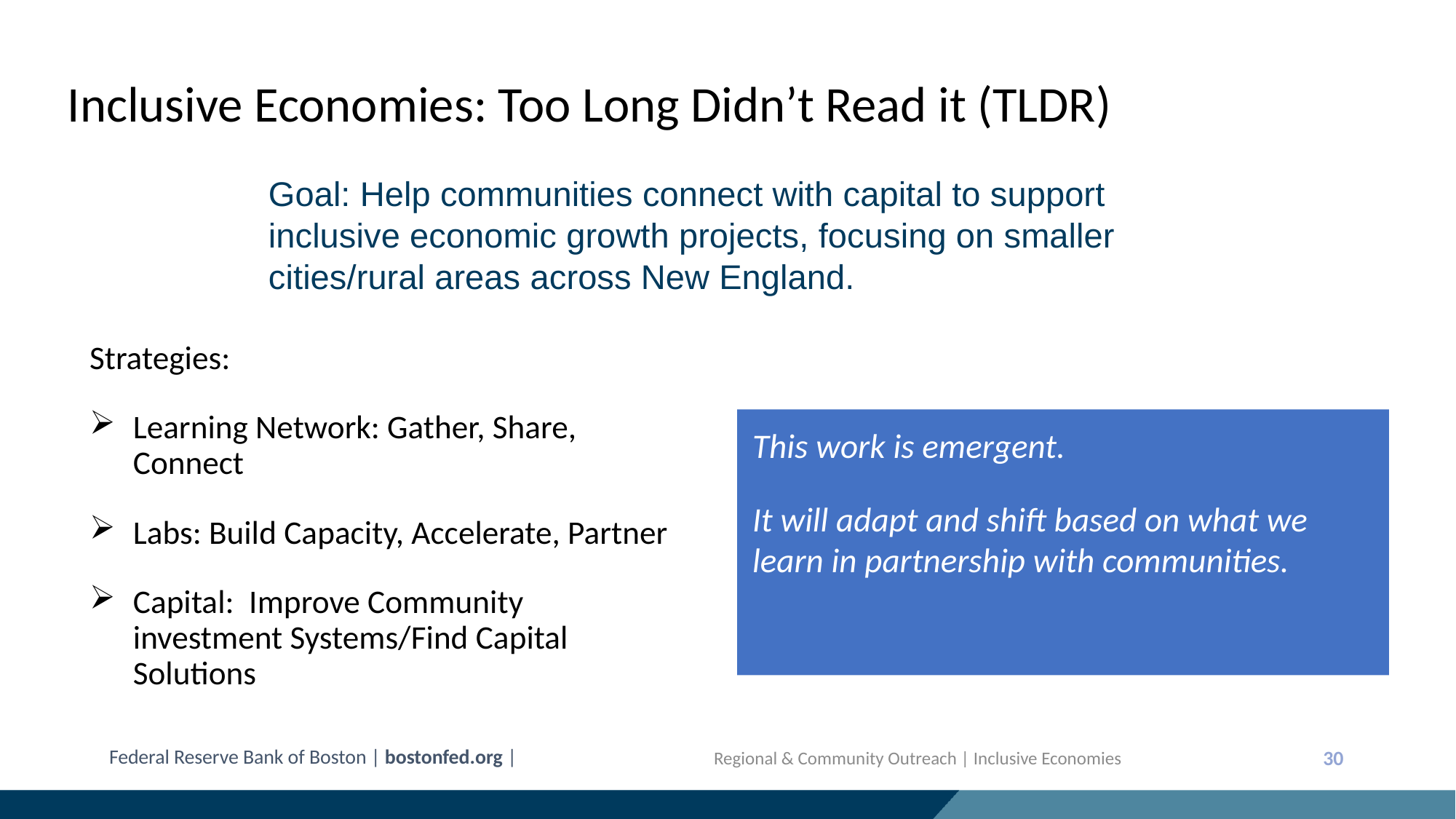

# Inclusive Economies: Too Long Didn’t Read it (TLDR)
Goal: Help communities connect with capital to support inclusive economic growth projects, focusing on smaller cities/rural areas across New England.
Strategies:
Learning Network: Gather, Share, Connect
Labs: Build Capacity, Accelerate, Partner
Capital:  Improve Community investment Systems/Find Capital Solutions
This work is emergent.
It will adapt and shift based on what we learn in partnership with communities.
Regional & Community Outreach | Inclusive Economies
30